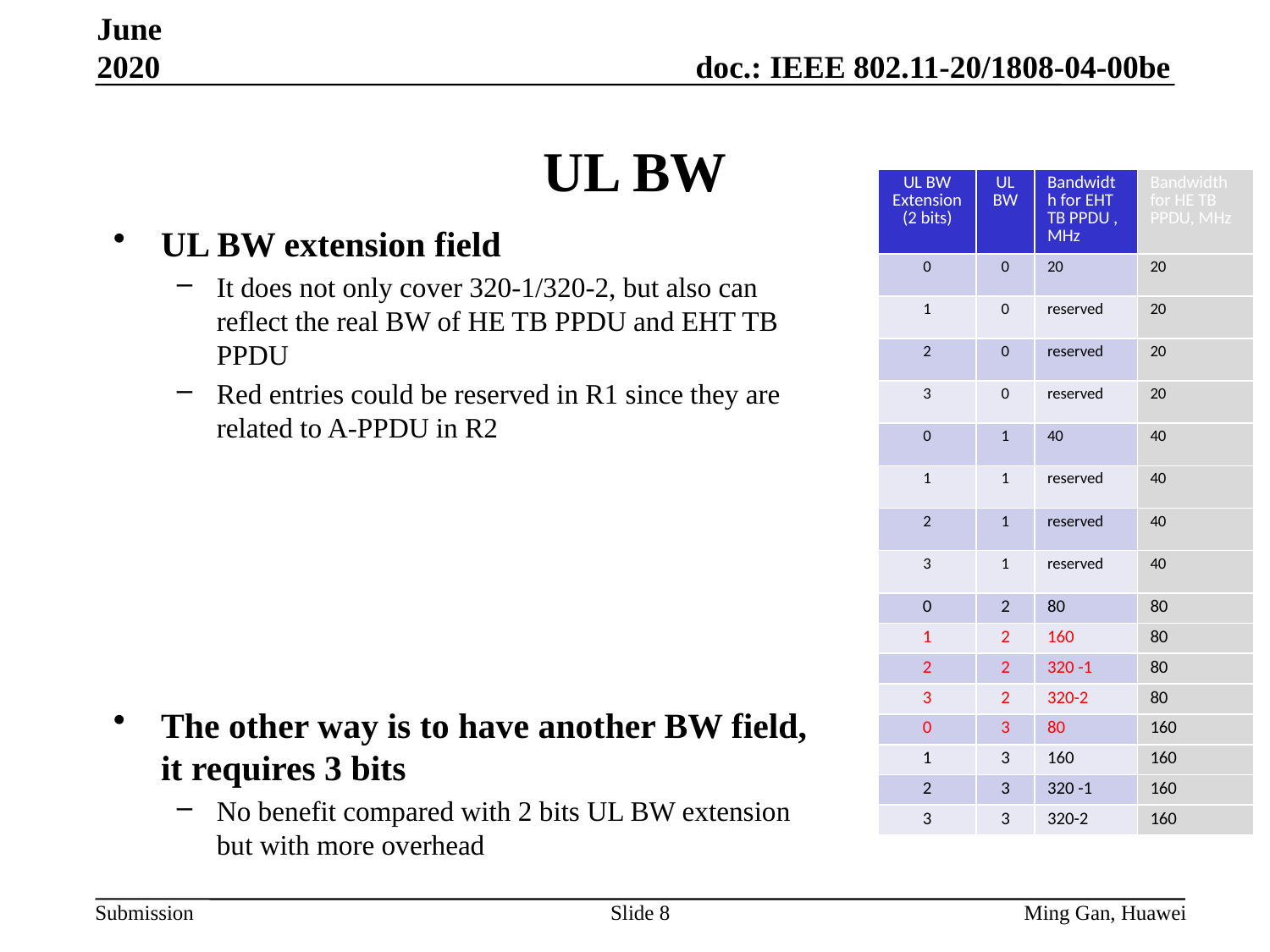

June 2020
# UL BW
| UL BW Extension (2 bits) | UL BW | Bandwidth for EHT TB PPDU , MHz | Bandwidth for HE TB PPDU, MHz |
| --- | --- | --- | --- |
| 0 | 0 | 20 | 20 |
| 1 | 0 | reserved | 20 |
| 2 | 0 | reserved | 20 |
| 3 | 0 | reserved | 20 |
| 0 | 1 | 40 | 40 |
| 1 | 1 | reserved | 40 |
| 2 | 1 | reserved | 40 |
| 3 | 1 | reserved | 40 |
| 0 | 2 | 80 | 80 |
| 1 | 2 | 160 | 80 |
| 2 | 2 | 320 -1 | 80 |
| 3 | 2 | 320-2 | 80 |
| 0 | 3 | 80 | 160 |
| 1 | 3 | 160 | 160 |
| 2 | 3 | 320 -1 | 160 |
| 3 | 3 | 320-2 | 160 |
UL BW extension field
It does not only cover 320-1/320-2, but also can reflect the real BW of HE TB PPDU and EHT TB PPDU
Red entries could be reserved in R1 since they are related to A-PPDU in R2

The other way is to have another BW field, it requires 3 bits
No benefit compared with 2 bits UL BW extension but with more overhead
Slide 8
Ming Gan, Huawei